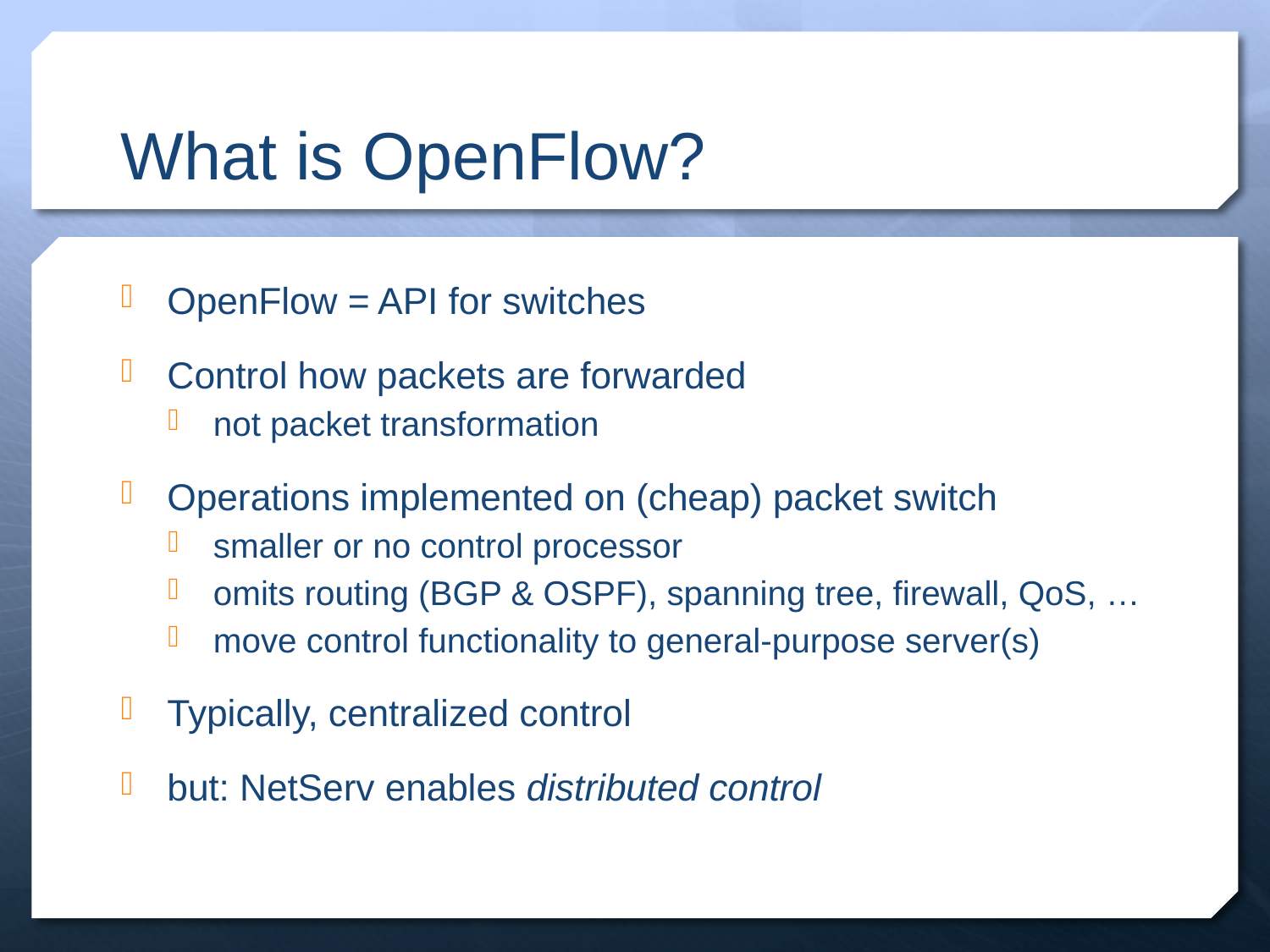

# What is OpenFlow?
OpenFlow = API for switches
Control how packets are forwarded
not packet transformation
Operations implemented on (cheap) packet switch
smaller or no control processor
omits routing (BGP & OSPF), spanning tree, firewall, QoS, …
move control functionality to general-purpose server(s)
Typically, centralized control
but: NetServ enables distributed control